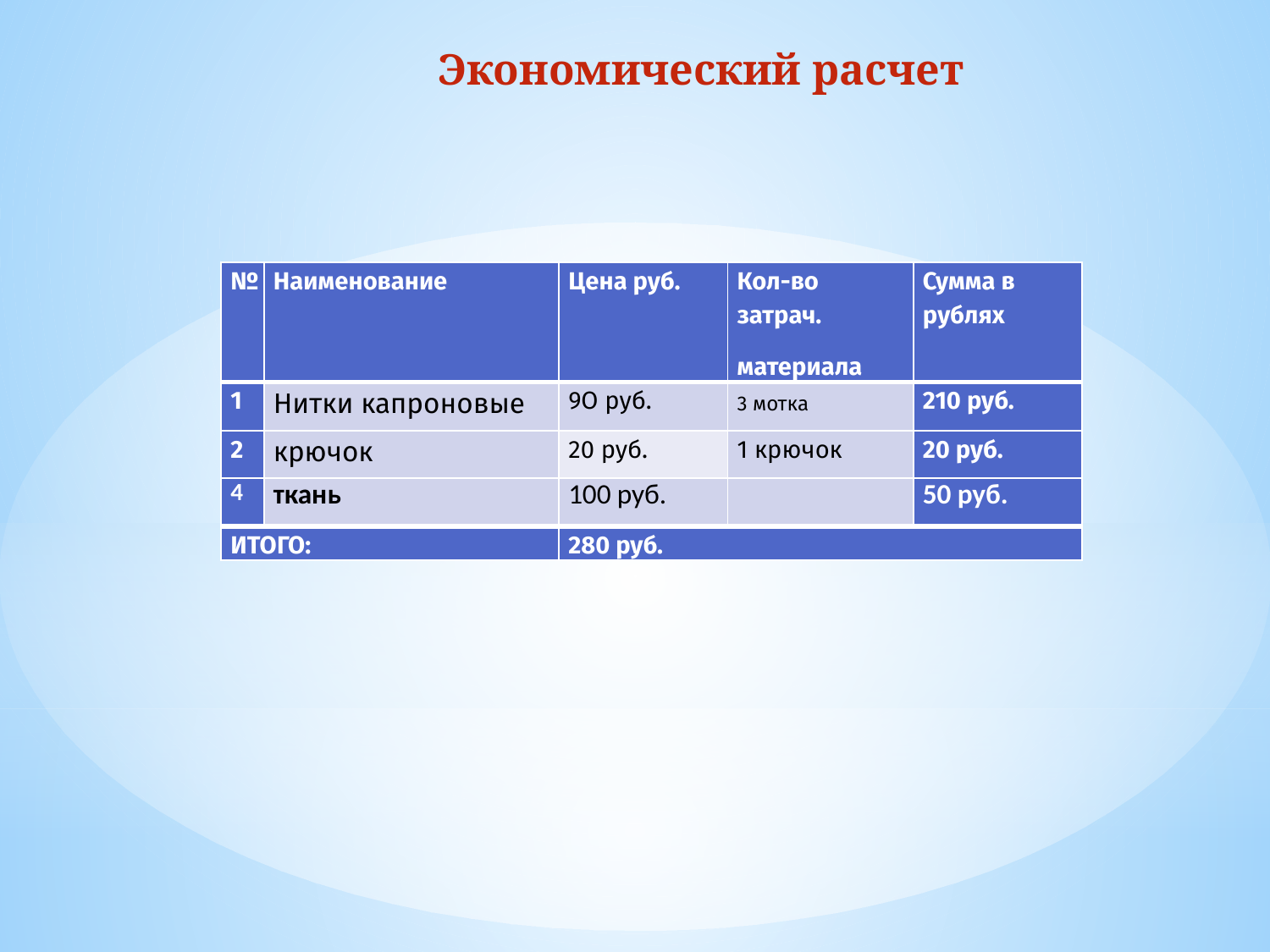

# Экономический расчет
| № | Наименование | Цена руб. | Кол-во затрач. материала | Сумма в рублях |
| --- | --- | --- | --- | --- |
| 1 | Нитки капроновые | 9О руб. | 3 мотка | 210 руб. |
| 2 | крючок | 20 руб. | 1 крючок | 20 руб. |
| 4 | ткань | 100 руб. |  | 50 руб. |
| ИТОГО: |  | 280 руб. |  |  |